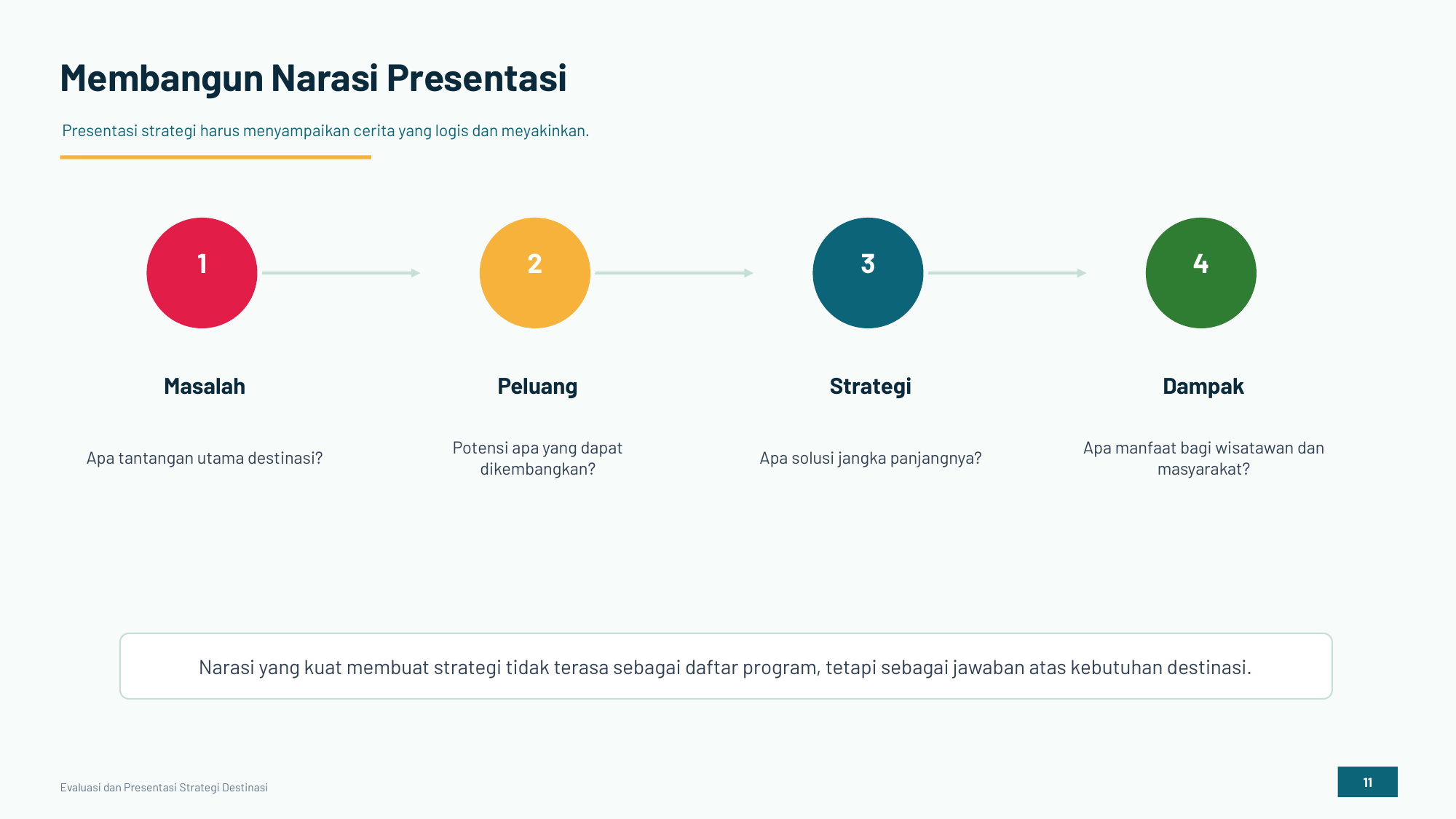

Membangun Narasi Presentasi
Presentasi strategi harus menyampaikan cerita yang logis dan meyakinkan.

1
2
3
4

Masalah
Peluang
Strategi
Dampak
Apa tantangan utama destinasi?
Potensi apa yang dapat dikembangkan?
Apa solusi jangka panjangnya?
Apa manfaat bagi wisatawan dan masyarakat?

Narasi yang kuat membuat strategi tidak terasa sebagai daftar program, tetapi sebagai jawaban atas kebutuhan destinasi.
11
Evaluasi dan Presentasi Strategi Destinasi